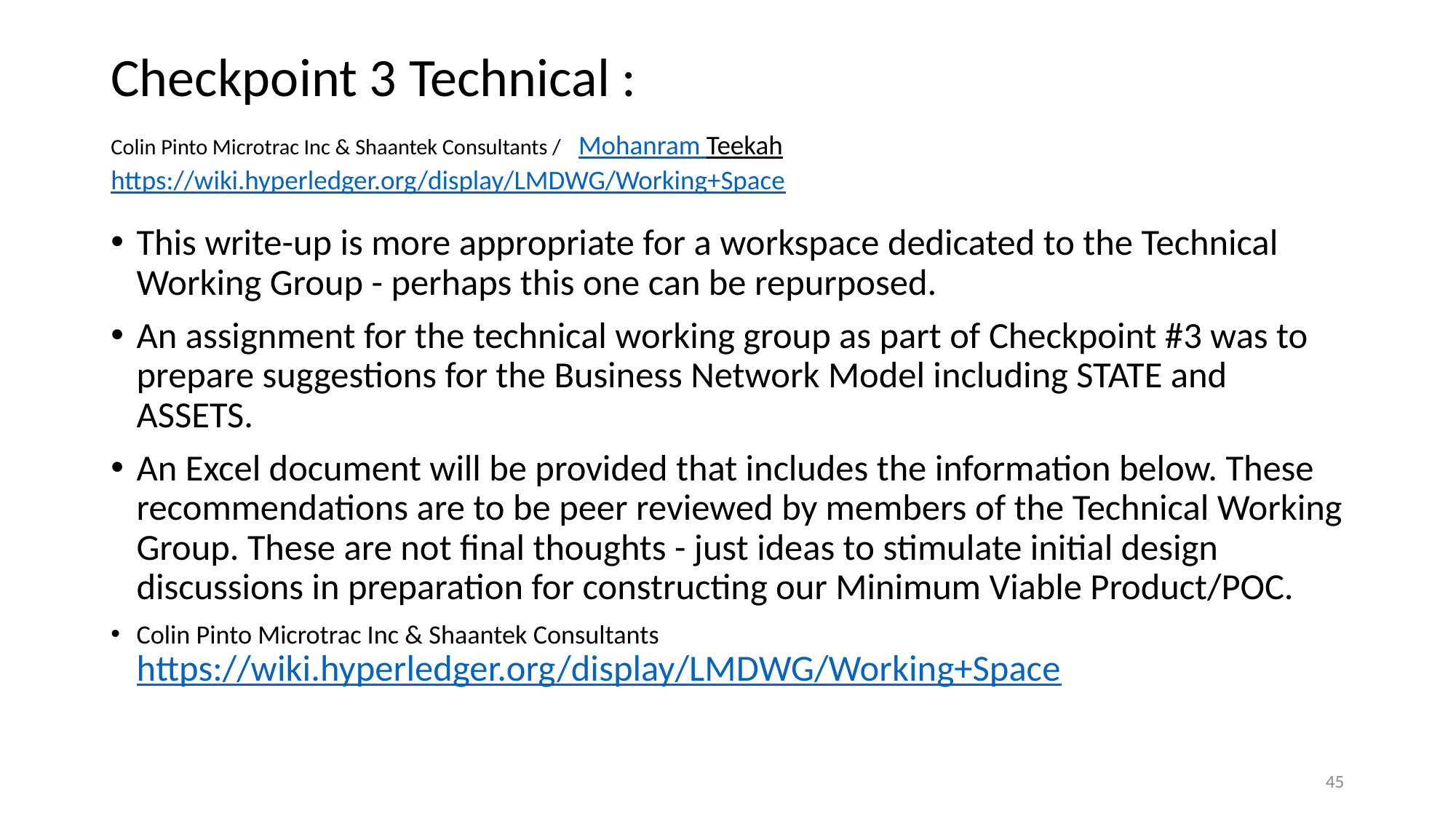

# Checkpoint 3 Technical : Colin Pinto Microtrac Inc & Shaantek Consultants /  Mohanram Teekah  https://wiki.hyperledger.org/display/LMDWG/Working+Space
This write-up is more appropriate for a workspace dedicated to the Technical Working Group - perhaps this one can be repurposed.
An assignment for the technical working group as part of Checkpoint #3 was to prepare suggestions for the Business Network Model including STATE and ASSETS.
An Excel document will be provided that includes the information below. These recommendations are to be peer reviewed by members of the Technical Working Group. These are not final thoughts - just ideas to stimulate initial design discussions in preparation for constructing our Minimum Viable Product/POC.
Colin Pinto Microtrac Inc & Shaantek Consultants
https://wiki.hyperledger.org/display/LMDWG/Working+Space

45